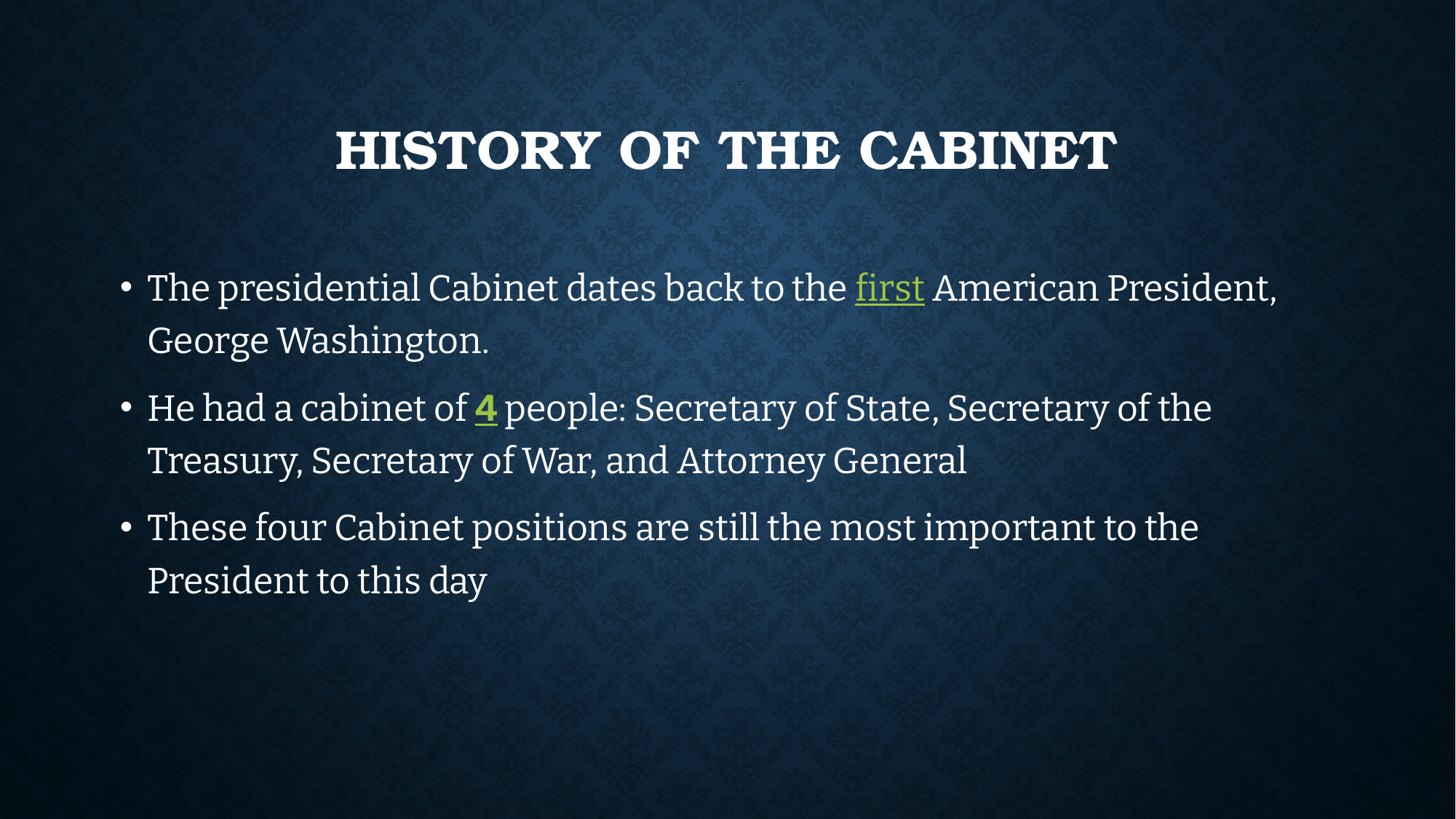

# History of the Cabinet
The presidential Cabinet dates back to the first American President, George Washington.
He had a cabinet of 4 people: Secretary of State, Secretary of the Treasury, Secretary of War, and Attorney General
These four Cabinet positions are still the most important to the President to this day